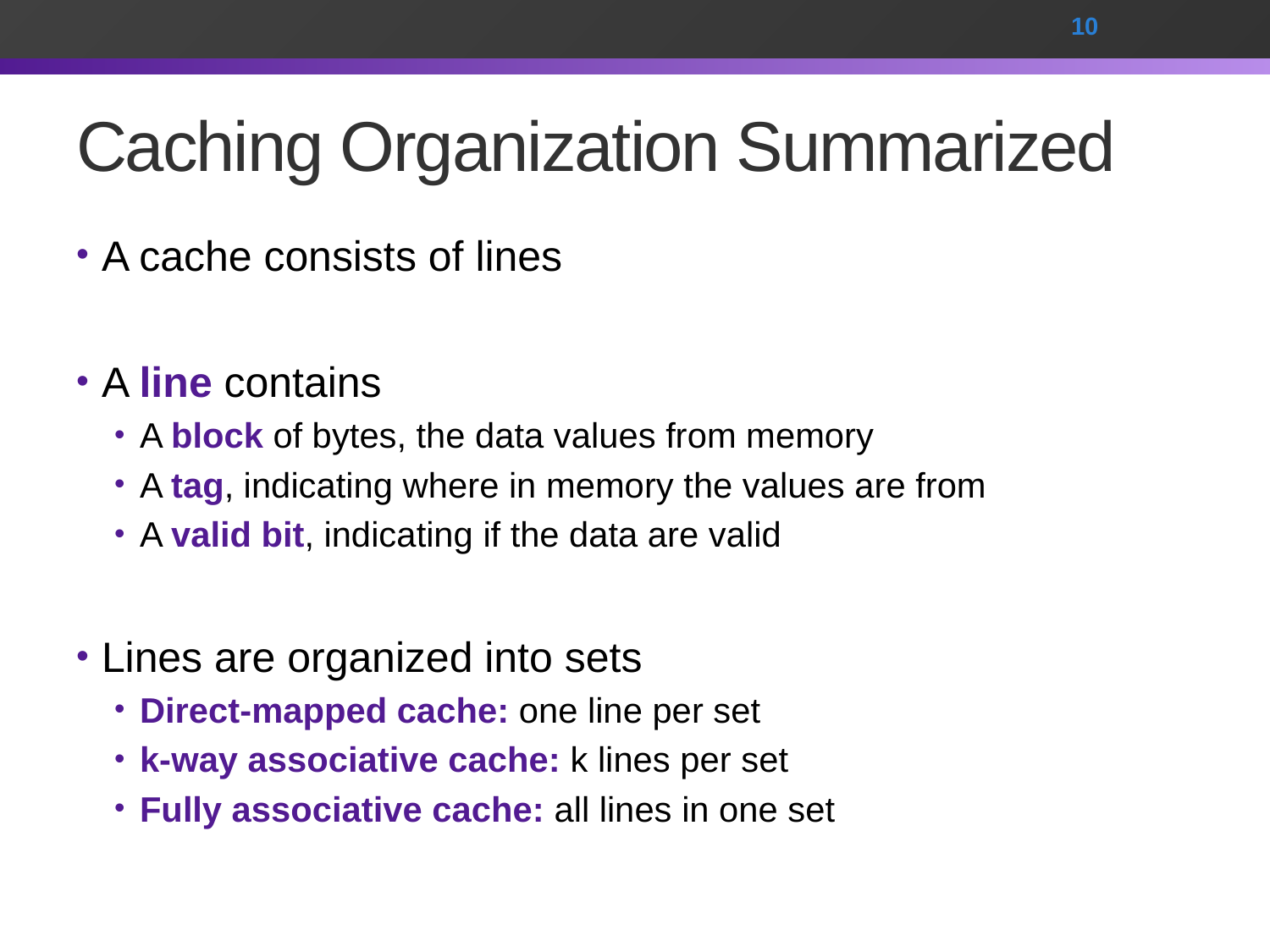

10
# Caching Organization Summarized
A cache consists of lines

A line contains
A block of bytes, the data values from memory
A tag, indicating where in memory the values are from
A valid bit, indicating if the data are valid

Lines are organized into sets
Direct-mapped cache: one line per set
k-way associative cache: k lines per set
Fully associative cache: all lines in one set